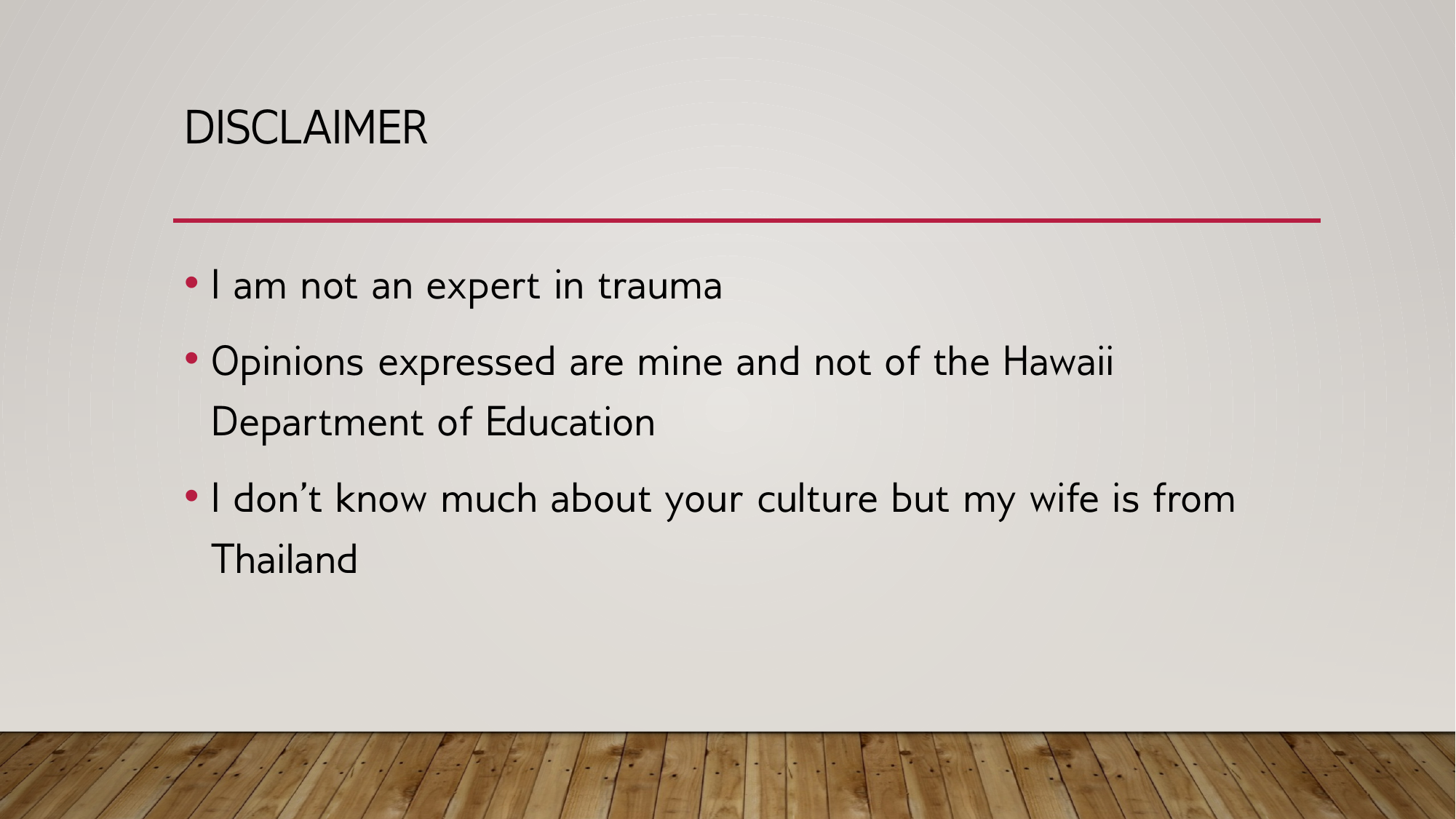

# disclaimer
I am not an expert in trauma
Opinions expressed are mine and not of the Hawaii Department of Education
I don’t know much about your culture but my wife is from Thailand